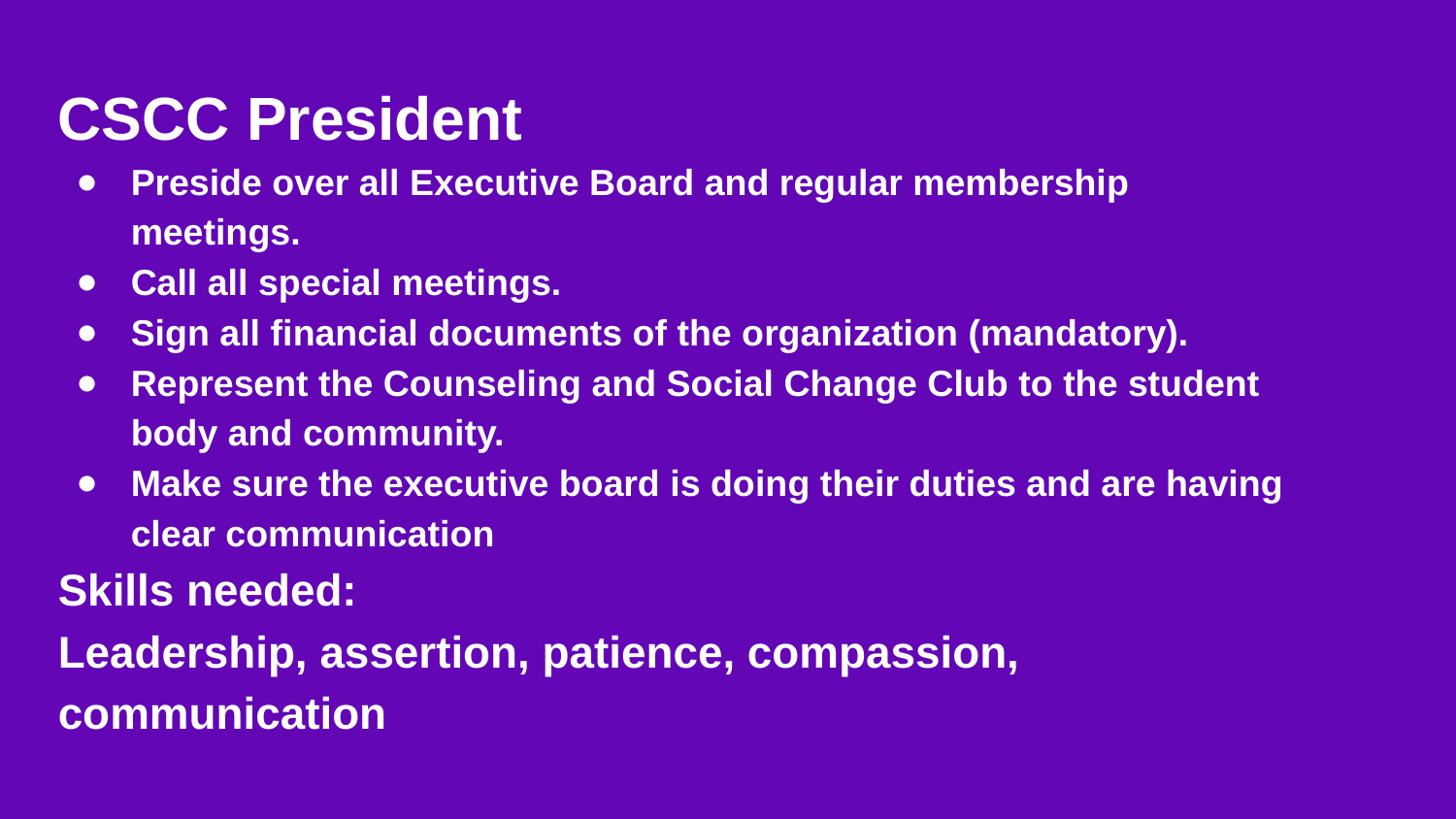

CSCC President
Preside over all Executive Board and regular membership meetings.
Call all special meetings.
Sign all financial documents of the organization (mandatory).
Represent the Counseling and Social Change Club to the student body and community.
Make sure the executive board is doing their duties and are having clear communication
Skills needed:
Leadership, assertion, patience, compassion, communication